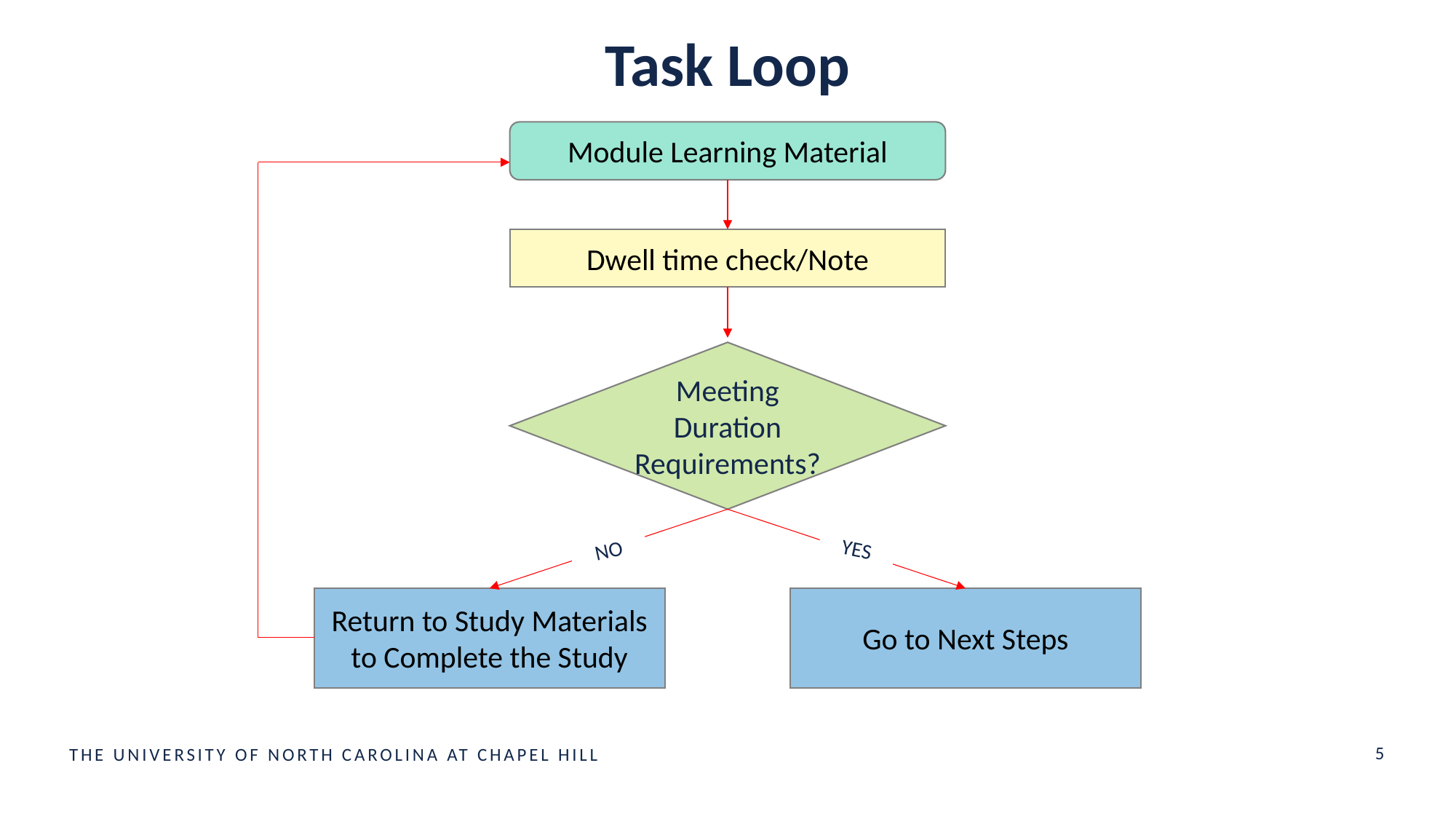

Task Loop
Module Learning Material
Dwell time check/Note
Meeting Duration Requirements?
YES
NO
Return to Study Materials to Complete the Study
Go to Next Steps
5